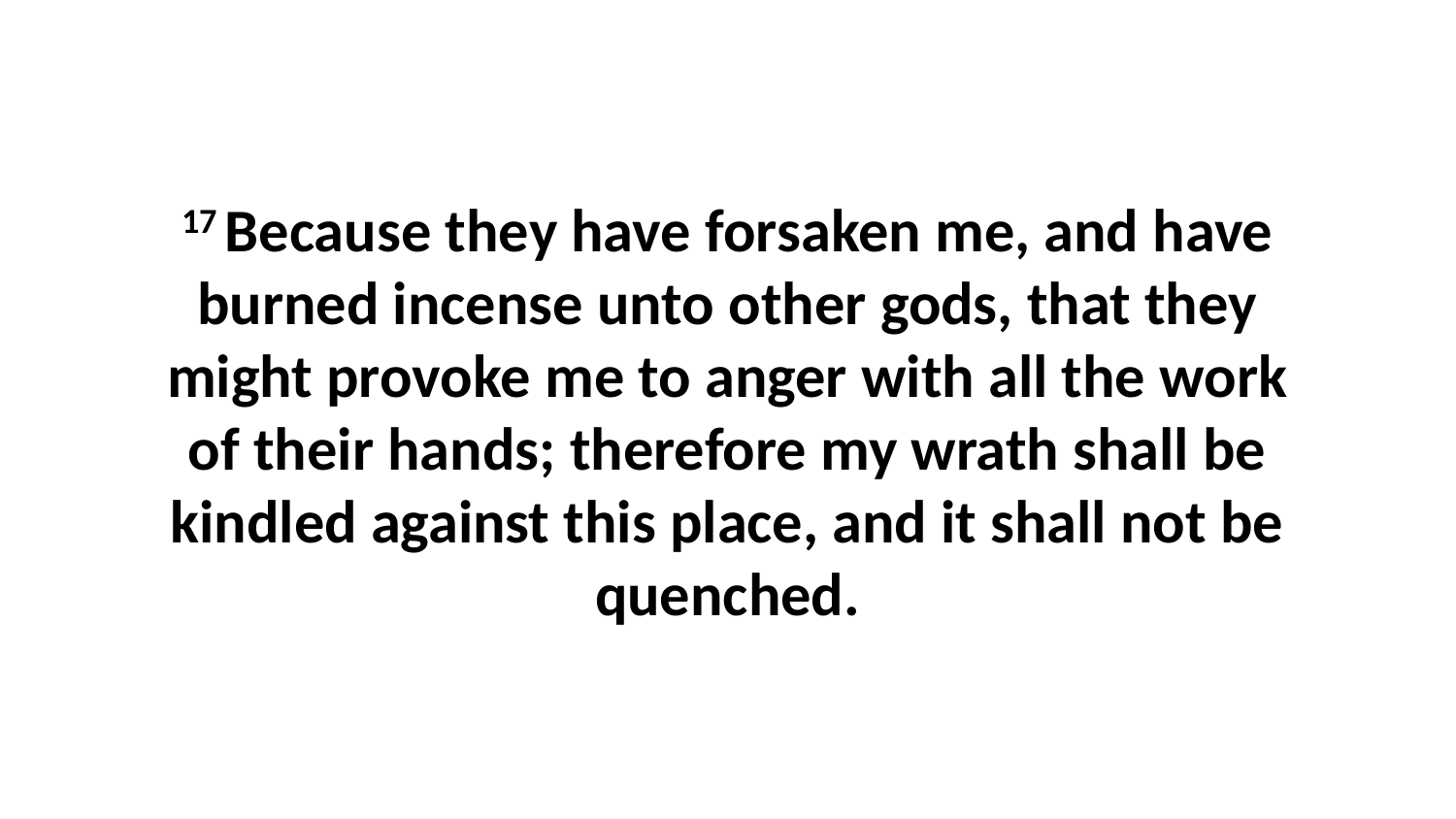

17 Because they have forsaken me, and have burned incense unto other gods, that they might provoke me to anger with all the work of their hands; therefore my wrath shall be kindled against this place, and it shall not be quenched.